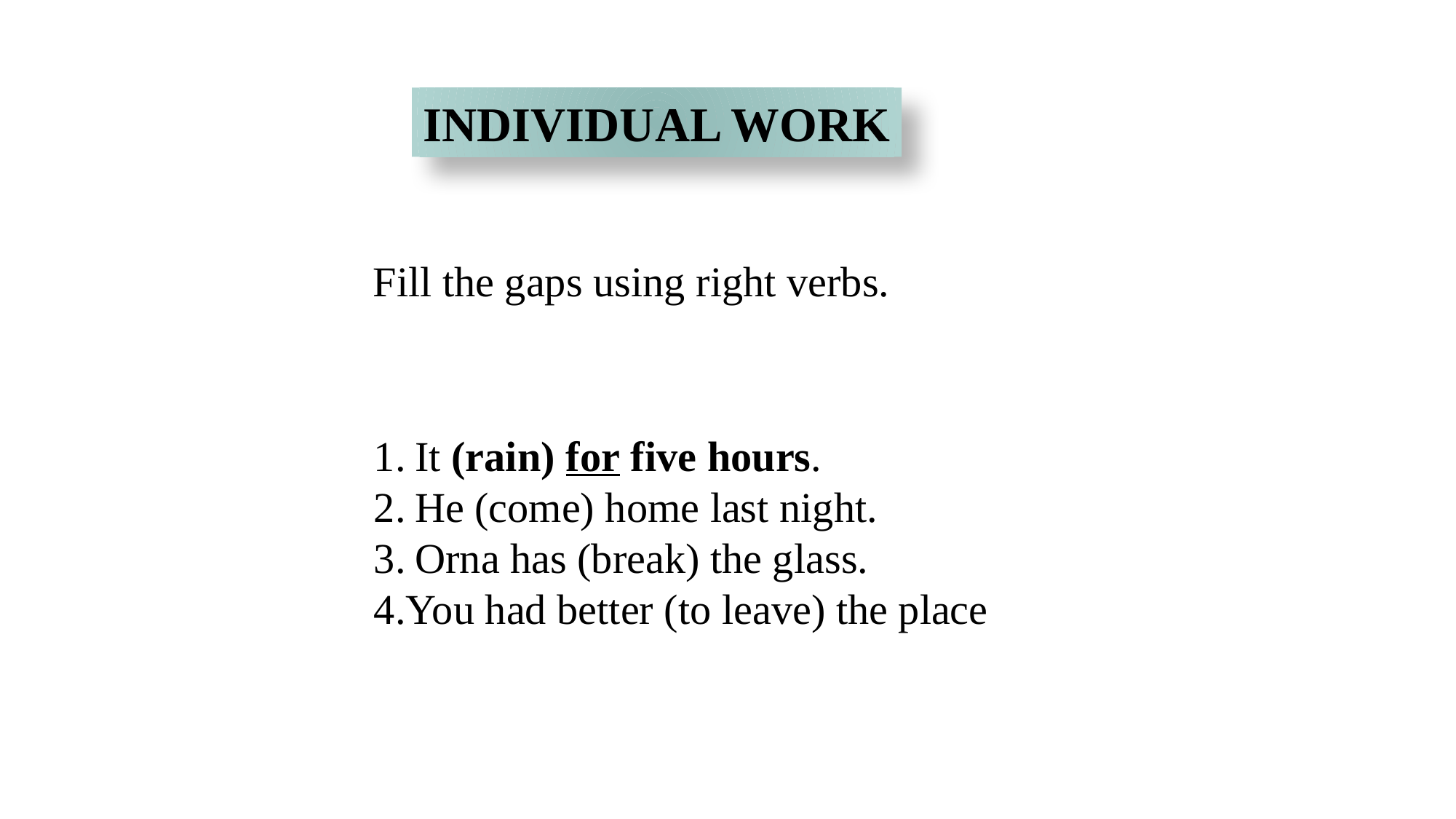

INDIVIDUAL WORK
Fill the gaps using right verbs.
It (rain) for five hours.
He (come) home last night.
Orna has (break) the glass.
4.You had better (to leave) the place